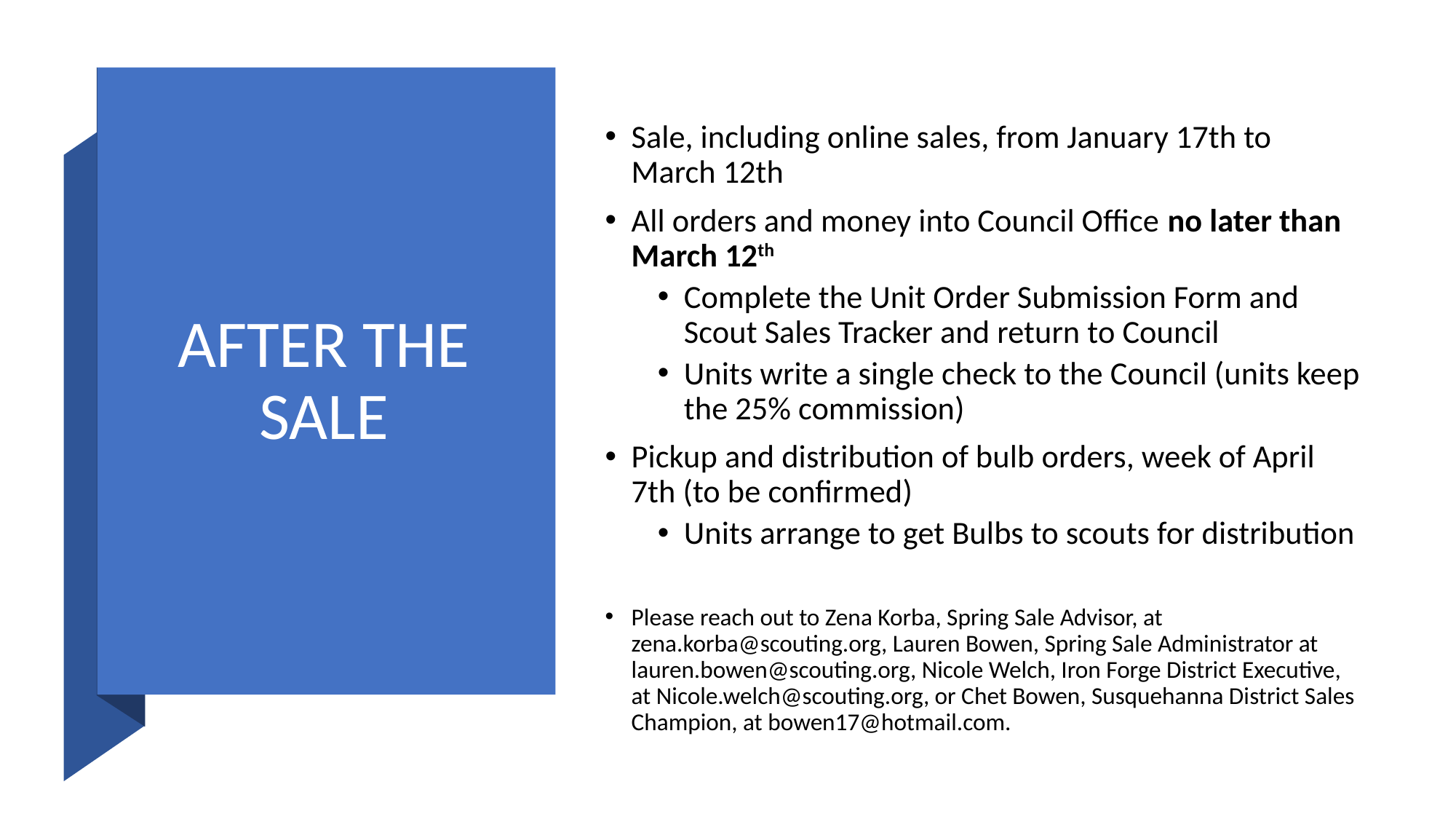

# AFTER THE SALE
Sale, including online sales, from January 17th to March 12th
All orders and money into Council Office no later than March 12th
Complete the Unit Order Submission Form and Scout Sales Tracker and return to Council
Units write a single check to the Council (units keep the 25% commission)
Pickup and distribution of bulb orders, week of April 7th (to be confirmed)
Units arrange to get Bulbs to scouts for distribution

Please reach out to Zena Korba, Spring Sale Advisor, at zena.korba@scouting.org, Lauren Bowen, Spring Sale Administrator at lauren.bowen@scouting.org, Nicole Welch, Iron Forge District Executive, at Nicole.welch@scouting.org, or Chet Bowen, Susquehanna District Sales Champion, at bowen17@hotmail.com.